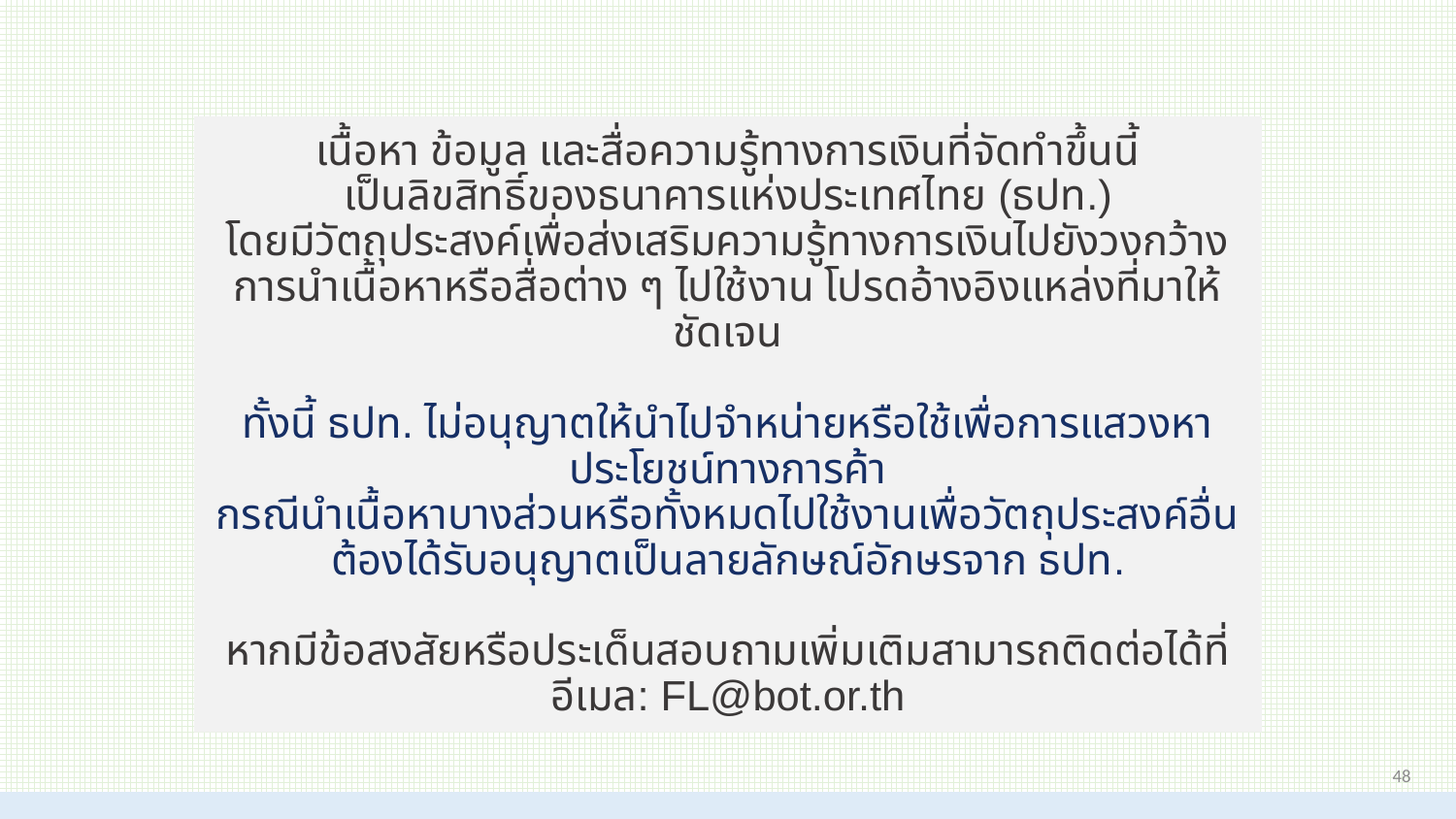

เนื้อหา ข้อมูล และสื่อความรู้ทางการเงินที่จัดทำขึ้นนี้
เป็นลิขสิทธิ์ของธนาคารแห่งประเทศไทย (ธปท.)
โดยมีวัตถุประสงค์เพื่อส่งเสริมความรู้ทางการเงินไปยังวงกว้าง
การนำเนื้อหาหรือสื่อต่าง ๆ ไปใช้งาน โปรดอ้างอิงแหล่งที่มาให้ชัดเจน

ทั้งนี้ ธปท. ไม่อนุญาตให้นำไปจำหน่ายหรือใช้เพื่อการแสวงหาประโยชน์ทางการค้า
กรณีนำเนื้อหาบางส่วนหรือทั้งหมดไปใช้งานเพื่อวัตถุประสงค์อื่น
ต้องได้รับอนุญาตเป็นลายลักษณ์อักษรจาก ธปท.

หากมีข้อสงสัยหรือประเด็นสอบถามเพิ่มเติมสามารถติดต่อได้ที่
อีเมล: FL@bot.or.th
48